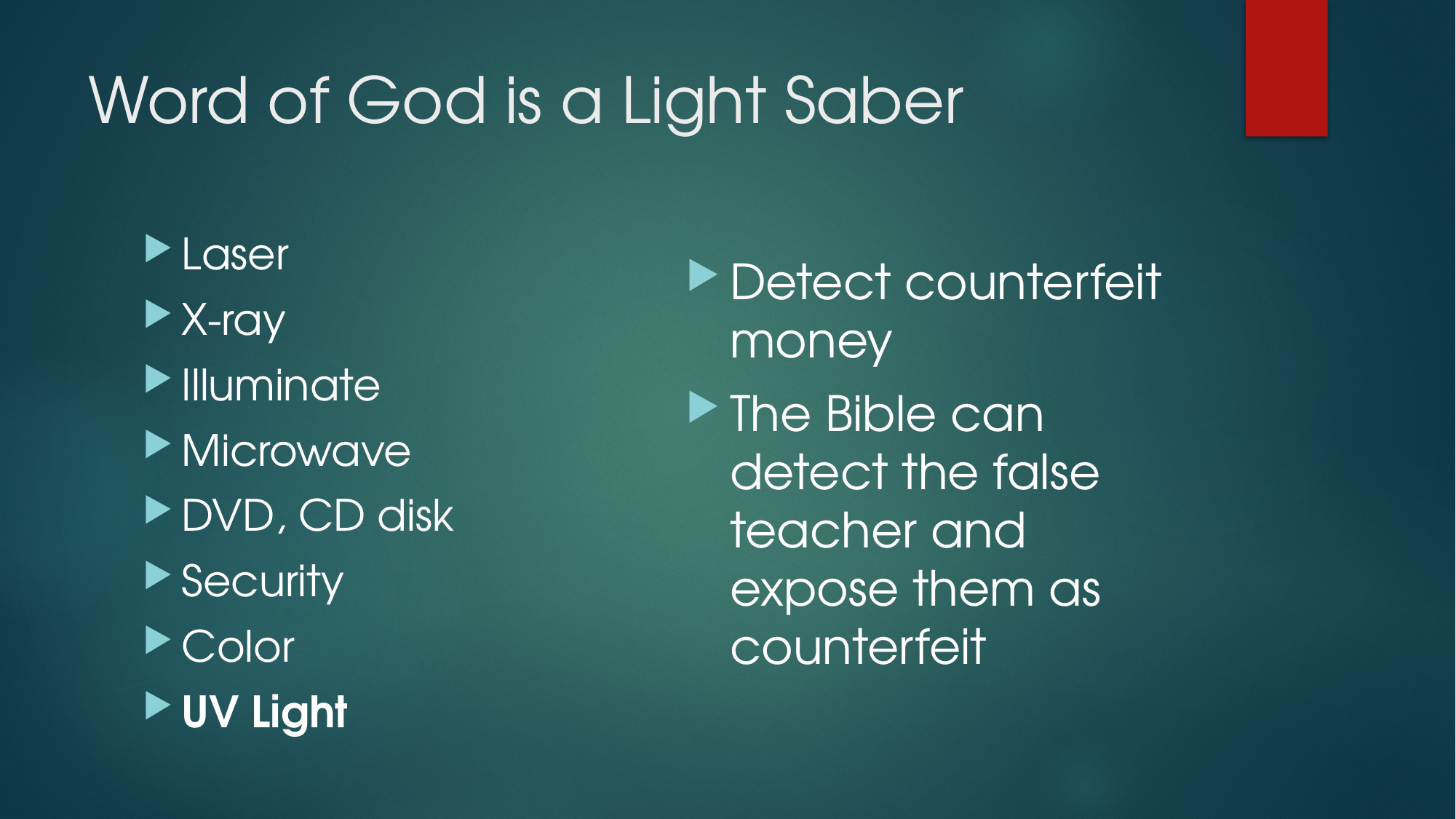

# Word of God is a Light Saber
Laser
X-ray
Illuminate
Microwave
DVD, CD disk
Security
Color
UV Light
Detect counterfeit money
The Bible can detect the false teacher and expose them as counterfeit